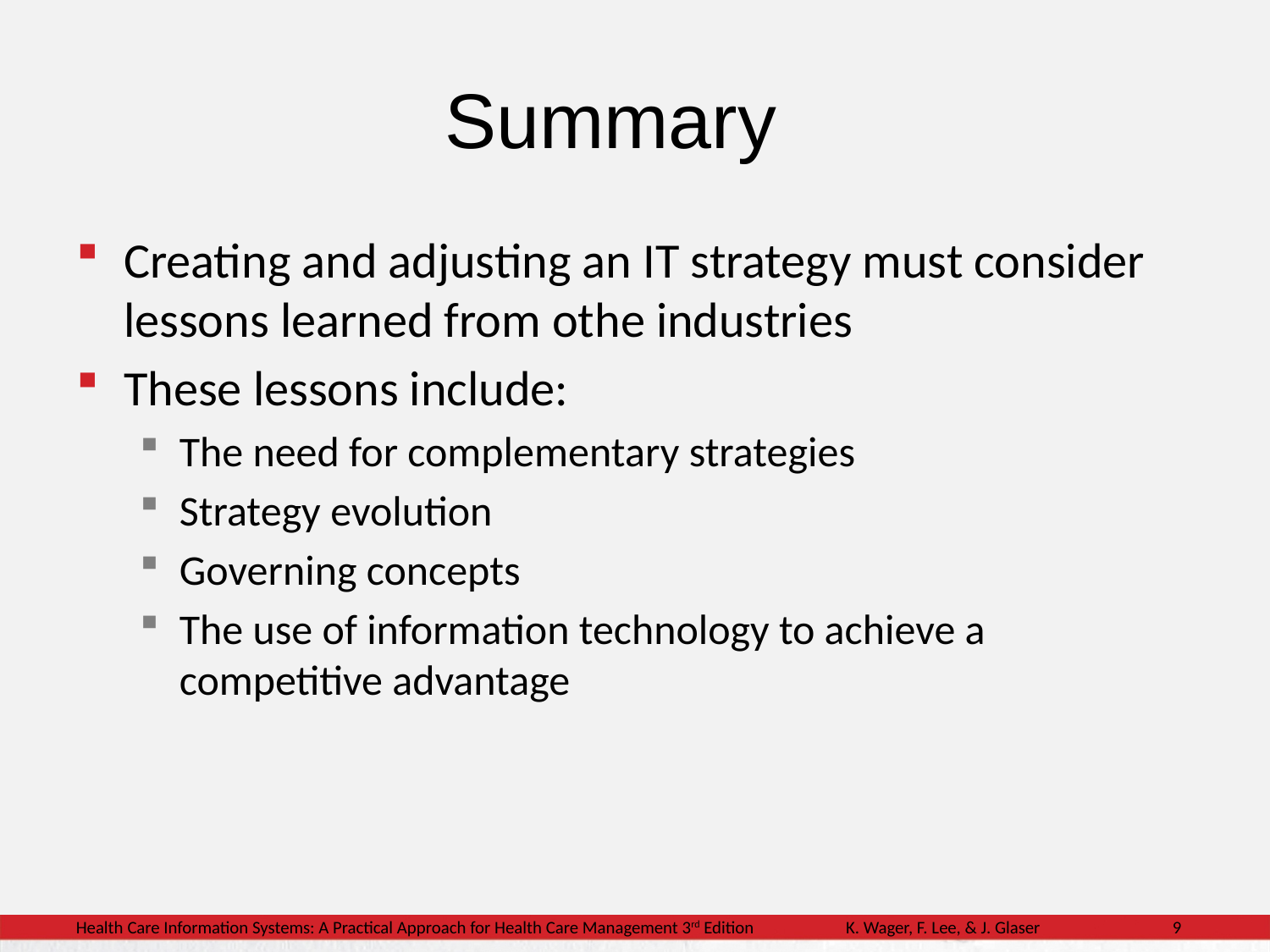

Summary
Creating and adjusting an IT strategy must consider lessons learned from othe industries
These lessons include:
The need for complementary strategies
Strategy evolution
Governing concepts
The use of information technology to achieve a competitive advantage